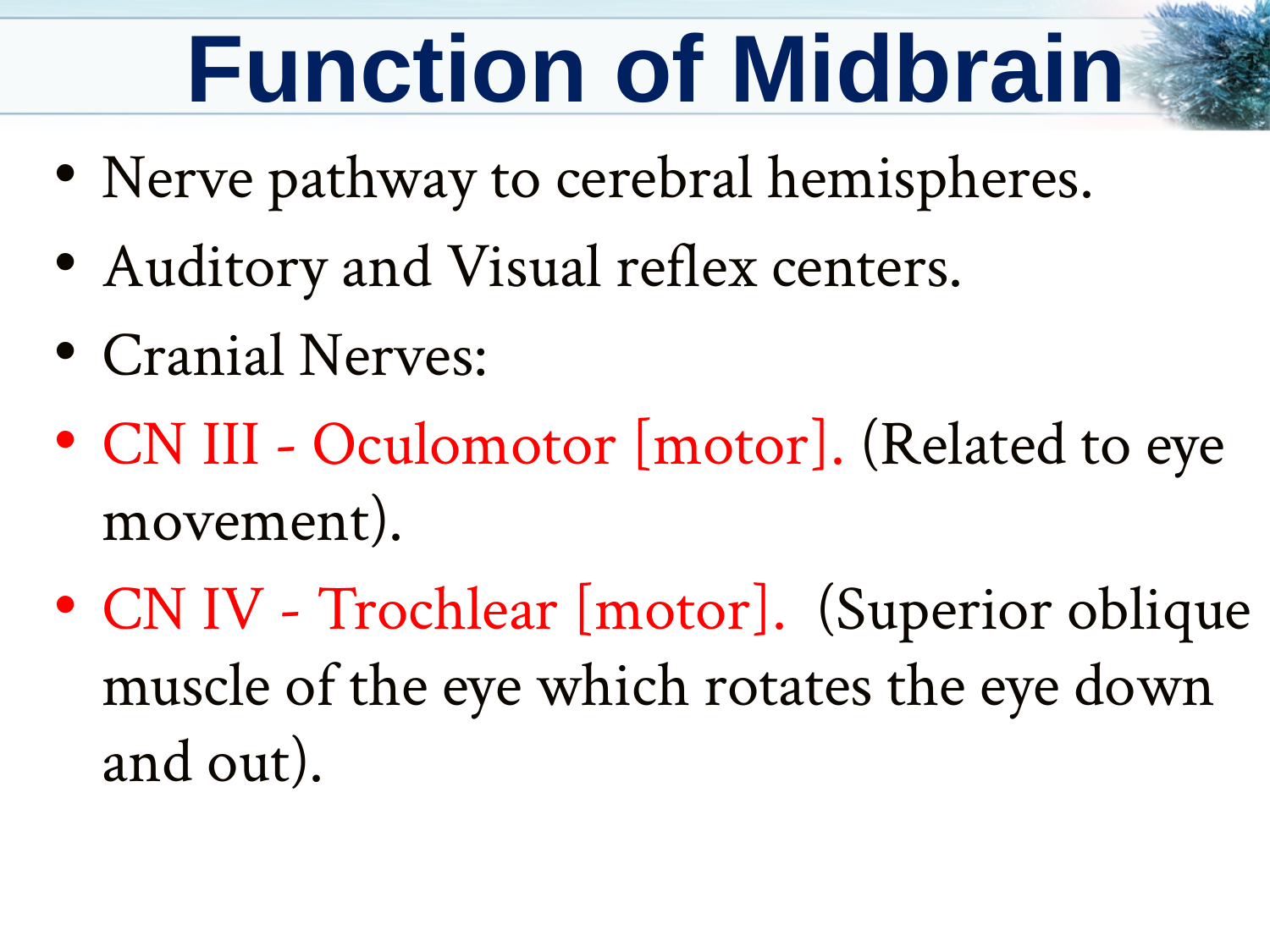

Function of Midbrain
Nerve pathway to cerebral hemispheres.
Auditory and Visual reflex centers.
Cranial Nerves:
CN III - Oculomotor [motor]. (Related to eye movement).
CN IV - Trochlear [motor].  (Superior oblique muscle of the eye which rotates the eye down and out).